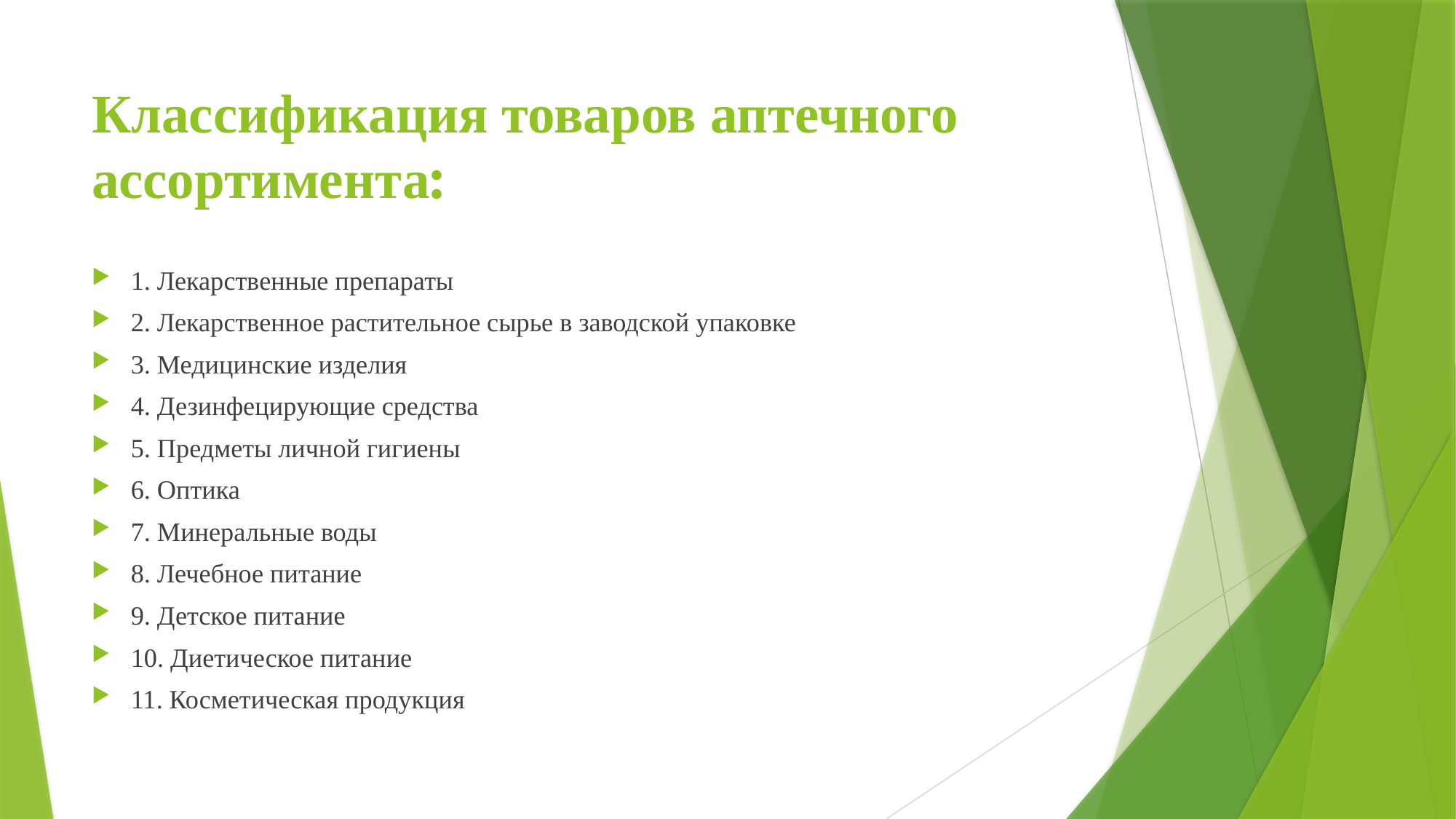

# Классификация товаров аптечного ассортимента:
1. Лекарственные препараты
2. Лекарственное растительное сырье в заводской упаковке
3. Медицинские изделия
4. Дезинфецирующие средства
5. Предметы личной гигиены
6. Оптика
7. Минеральные воды
8. Лечебное питание
9. Детское питание
10. Диетическое питание
11. Косметическая продукция